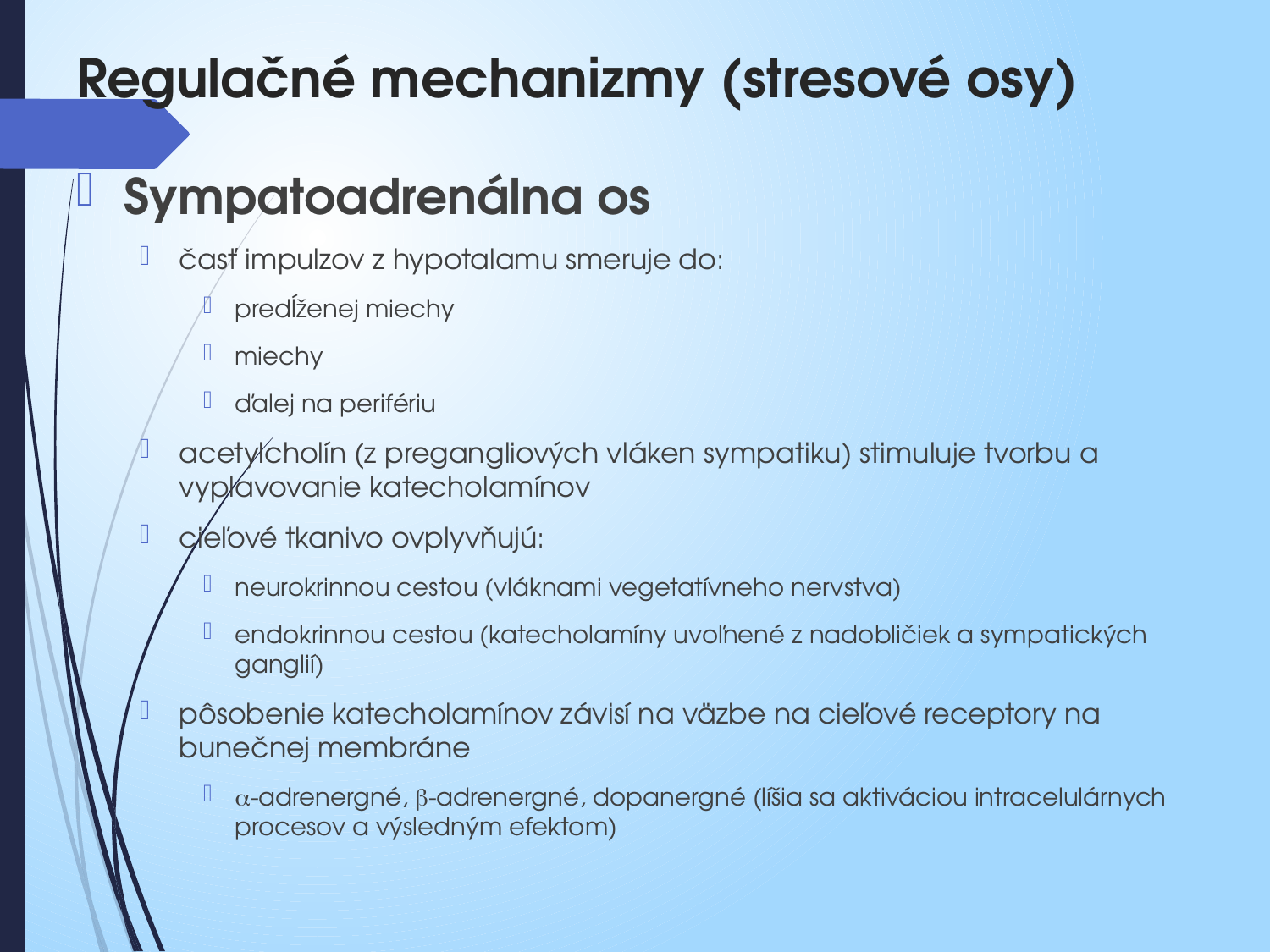

# Regulačné mechanizmy (stresové osy)
Sympatoadrenálna os
časť impulzov z hypotalamu smeruje do:
predĺženej miechy
miechy
ďalej na perifériu
acetylcholín (z pregangliových vláken sympatiku) stimuluje tvorbu a vyplavovanie katecholamínov
cieľové tkanivo ovplyvňujú:
neurokrinnou cestou (vláknami vegetatívneho nervstva)
endokrinnou cestou (katecholamíny uvoľnené z nadobličiek a sympatických ganglií)
pôsobenie katecholamínov závisí na väzbe na cieľové receptory na bunečnej membráne
α-adrenergné, β-adrenergné, dopanergné (líšia sa aktiváciou intracelulárnych procesov a výsledným efektom)